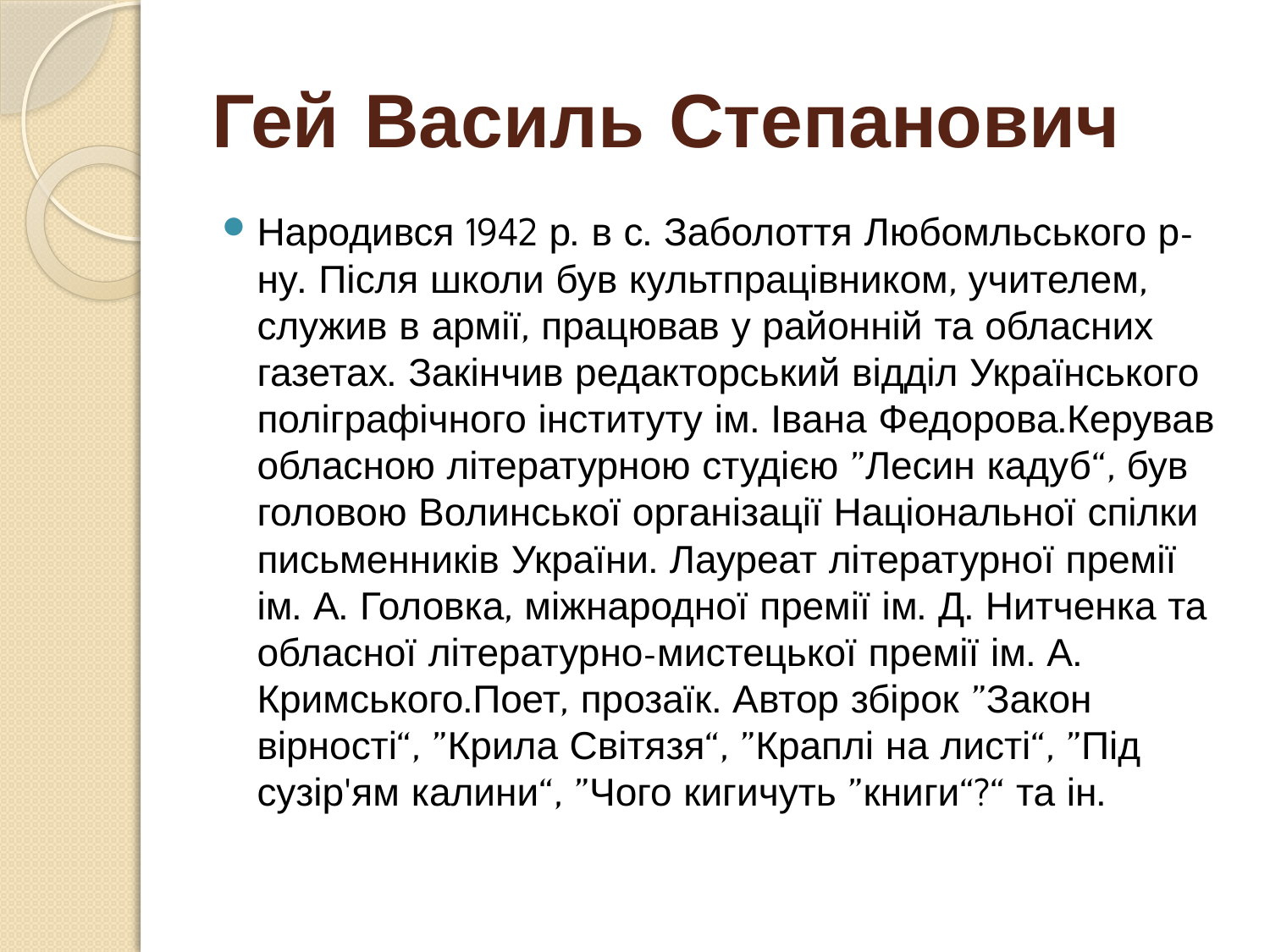

# Гей Василь Степанович
Народився 1942 р. в с. Заболоття Любомльського р-ну. Після школи був культпрацівником, учителем, служив в армії, працював у районній та обласних газетах. Закінчив редакторський відділ Українського поліграфічного інституту ім. Івана Федорова.Керував обласною літературною студією ”Лесин кадуб“, був головою Волинської організації Національної спілки письменників України. Лауреат літературної премії ім. А. Головка, міжнародної премії ім. Д. Нитченка та обласної літературно-мистецької премії ім. А. Кримського.Поет, прозаїк. Автор збірок ”Закон вірності“, ”Крила Світязя“, ”Краплі на листі“, ”Під сузір'ям калини“, ”Чого кигичуть ”книги“?“ та ін.